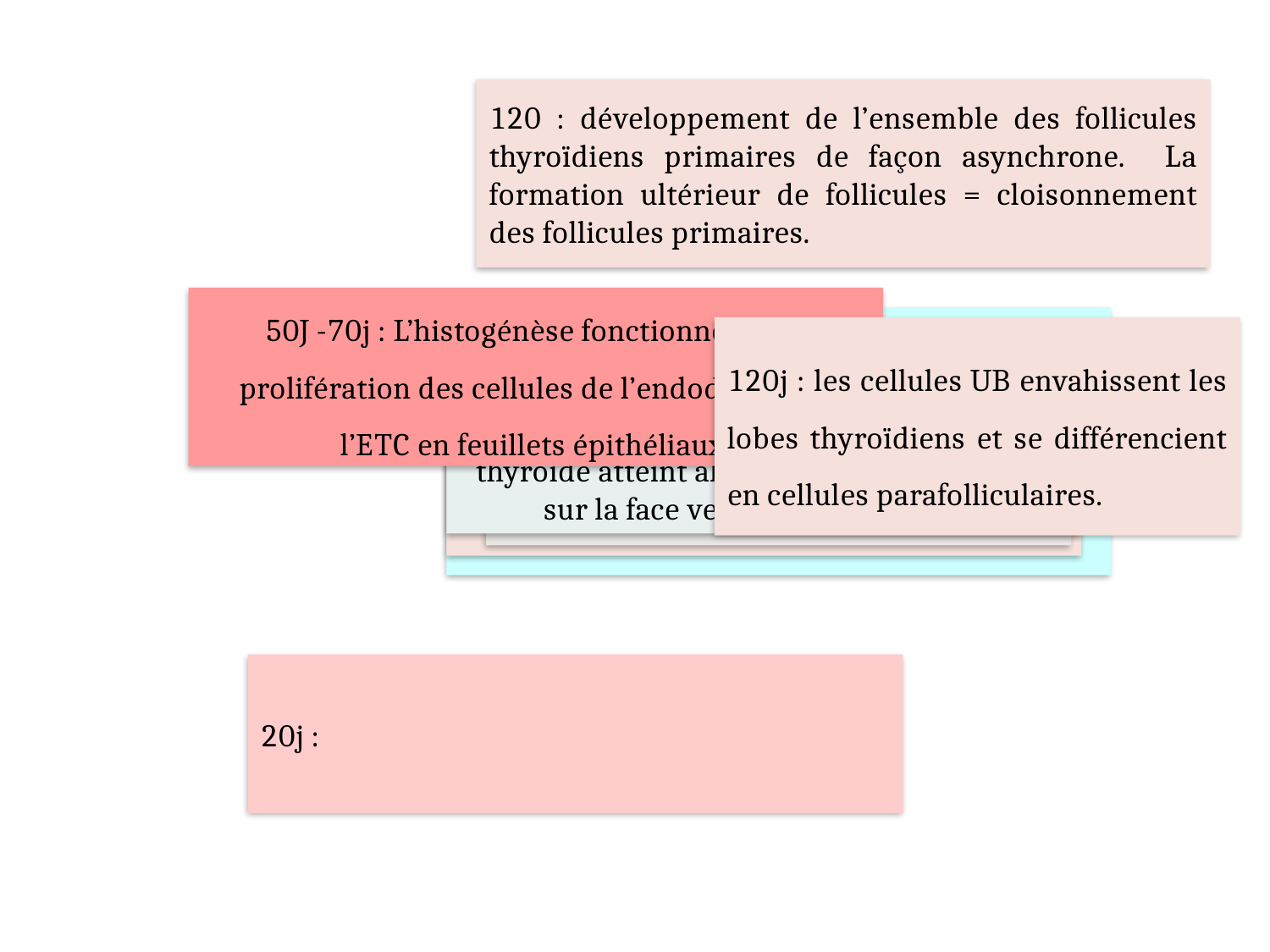

120 : développement de l’ensemble des follicules thyroïdiens primaires de façon asynchrone.  La formation ultérieur de follicules = cloisonnement des follicules primaires.
50J -70j : L’histogénèse fonctionnelle : la prolifération des cellules de l’endoderme de l’ETC en feuillets épithéliaux
22j : Appariation de l’ébauche thyroïdienne centrale (ETC) = épaississement médian de l’endoderme du plancher du pharynx primitif
120j : les cellules UB envahissent les lobes thyroïdiens et se différencient en cellules parafolliculaires.
32j : la partie antérieure de l’ETC se rétrécit en un canal épithélial, le canal thyréoglosse, qui lie l’ébauche linguale à l’ETC qui est maintenant composée de 2 lobes reliés par une zone amincie, l’isthme.
33j : fragmentation du canal thyréoglosse  et du foramen caecum , Les corps ultimo-branchiaux (UB) forment des ébauches latérales, qui arrivent au contact de l’ETC
50j : Fusionnement des ébauches latérales et l’ETC en se détachant du pharynx. La thyroïde atteint alors sa position définitive sur la face ventrale de la trachée.
26j : Invagination de l’EBS formant alors le diverticule thyroïdien
20j :